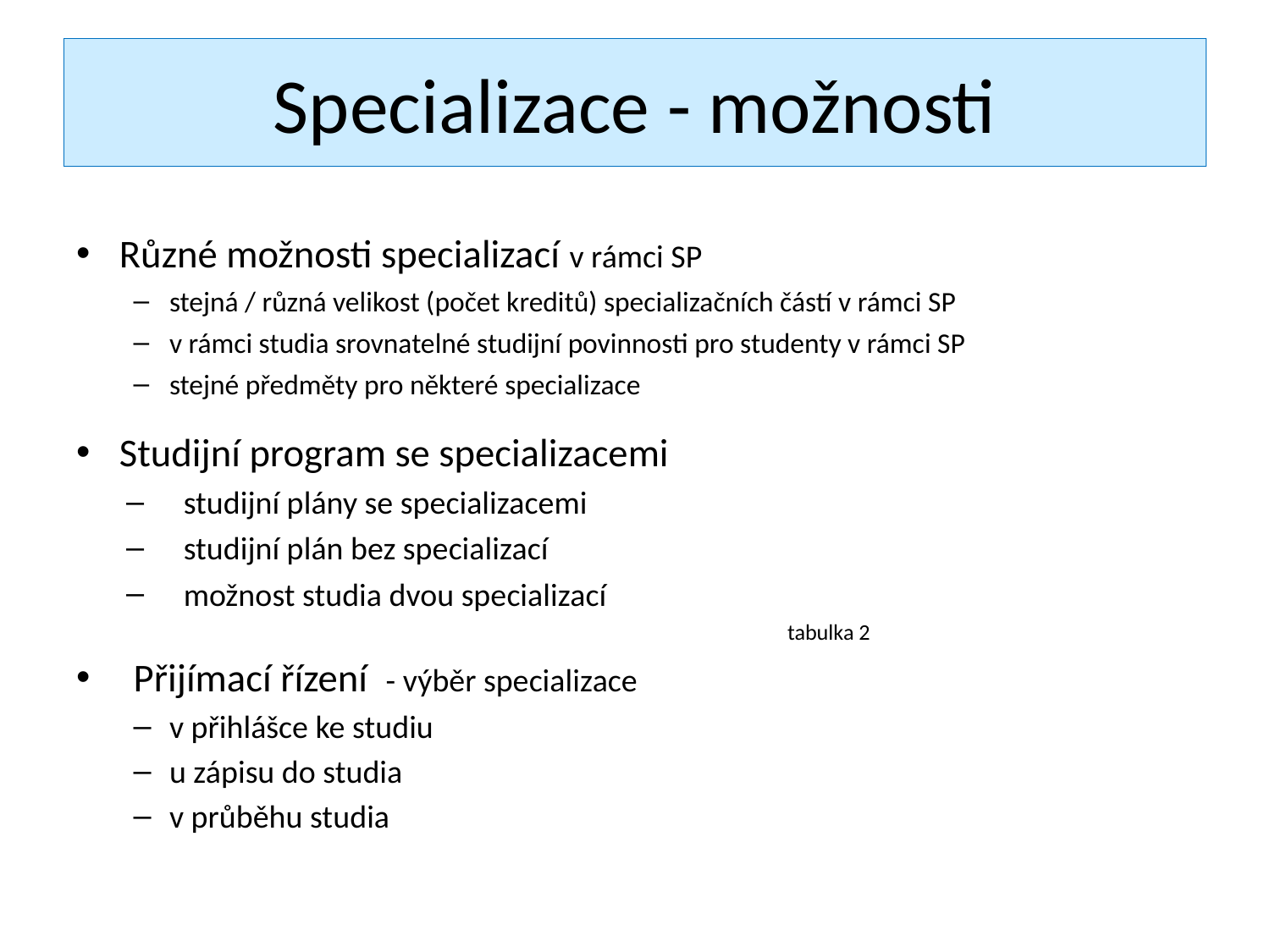

# Specializace - možnosti
Různé možnosti specializací v rámci SP
stejná / různá velikost (počet kreditů) specializačních částí v rámci SP
v rámci studia srovnatelné studijní povinnosti pro studenty v rámci SP
stejné předměty pro některé specializace

Studijní program se specializacemi
studijní plány se specializacemi
studijní plán bez specializací
možnost studia dvou specializací
			tabulka 2
Přijímací řízení  - výběr specializace
v přihlášce ke studiu
u zápisu do studia
v průběhu studia